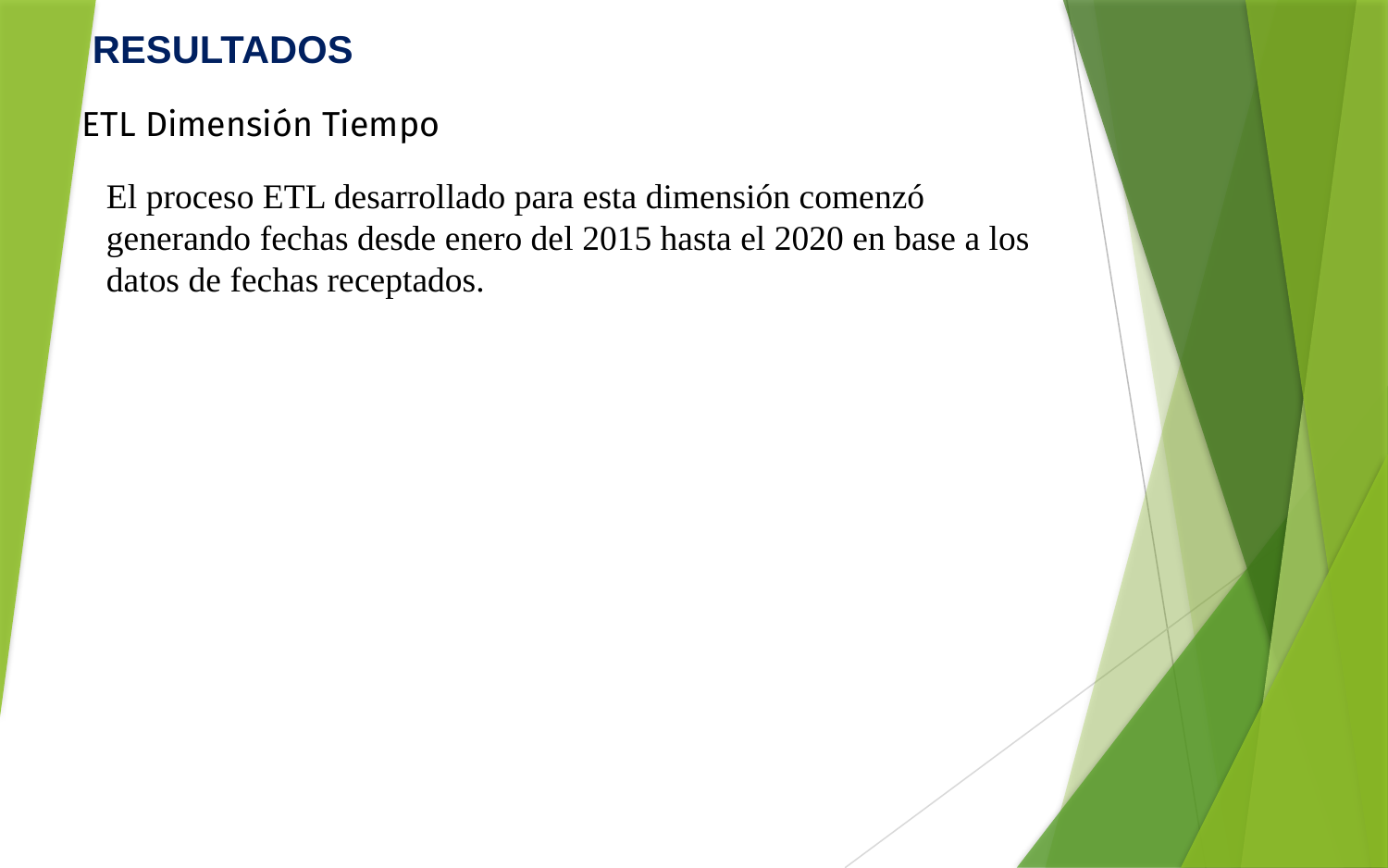

RESULTADOS
ETL Dimensión Tiempo
El proceso ETL desarrollado para esta dimensión comenzó generando fechas desde enero del 2015 hasta el 2020 en base a los datos de fechas receptados.